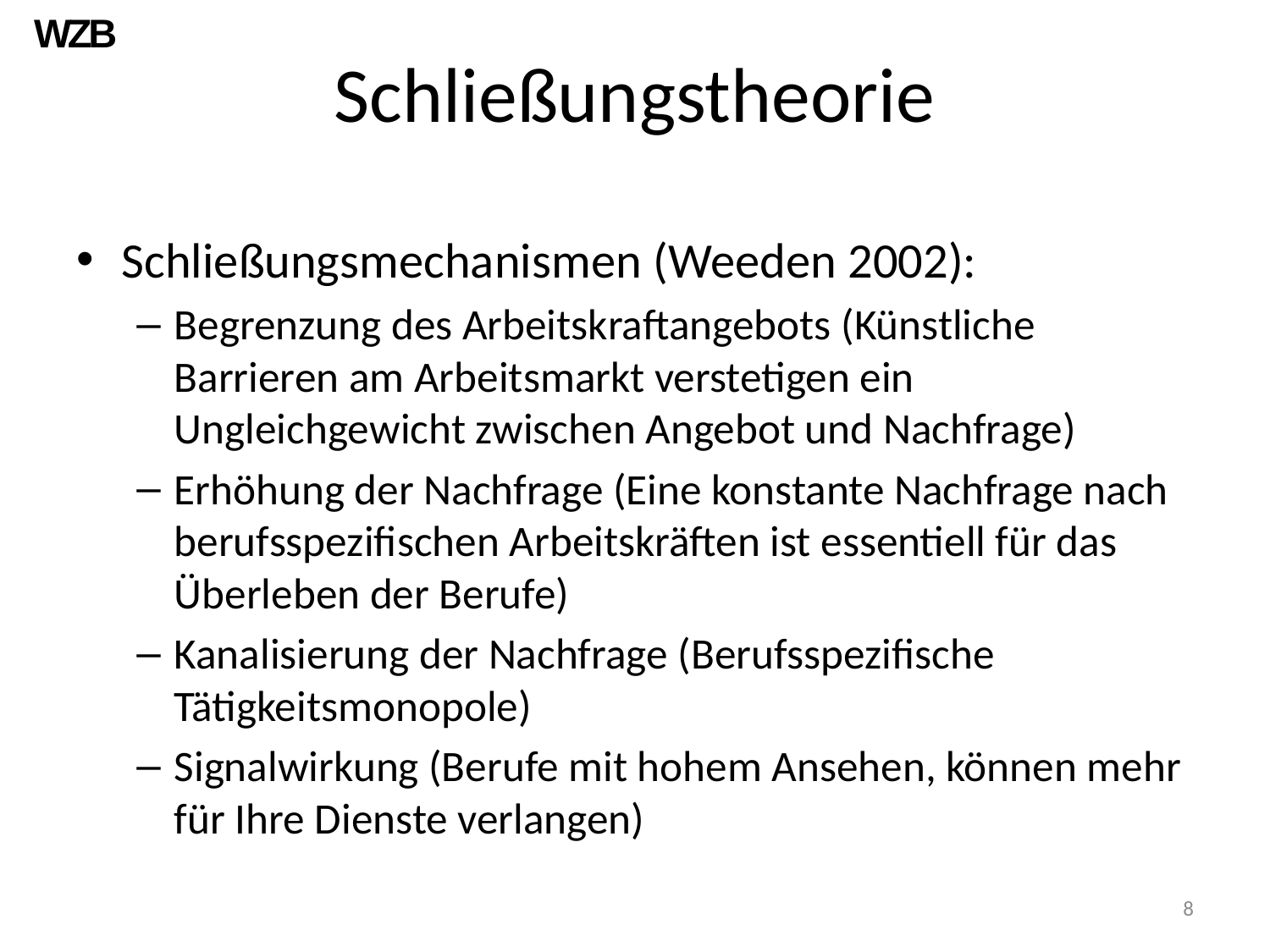

# Schließungstheorie
Schließungsmechanismen (Weeden 2002):
Begrenzung des Arbeitskraftangebots (Künstliche Barrieren am Arbeitsmarkt verstetigen ein Ungleichgewicht zwischen Angebot und Nachfrage)
Erhöhung der Nachfrage (Eine konstante Nachfrage nach berufsspezifischen Arbeitskräften ist essentiell für das Überleben der Berufe)
Kanalisierung der Nachfrage (Berufsspezifische Tätigkeitsmonopole)
Signalwirkung (Berufe mit hohem Ansehen, können mehr für Ihre Dienste verlangen)
8